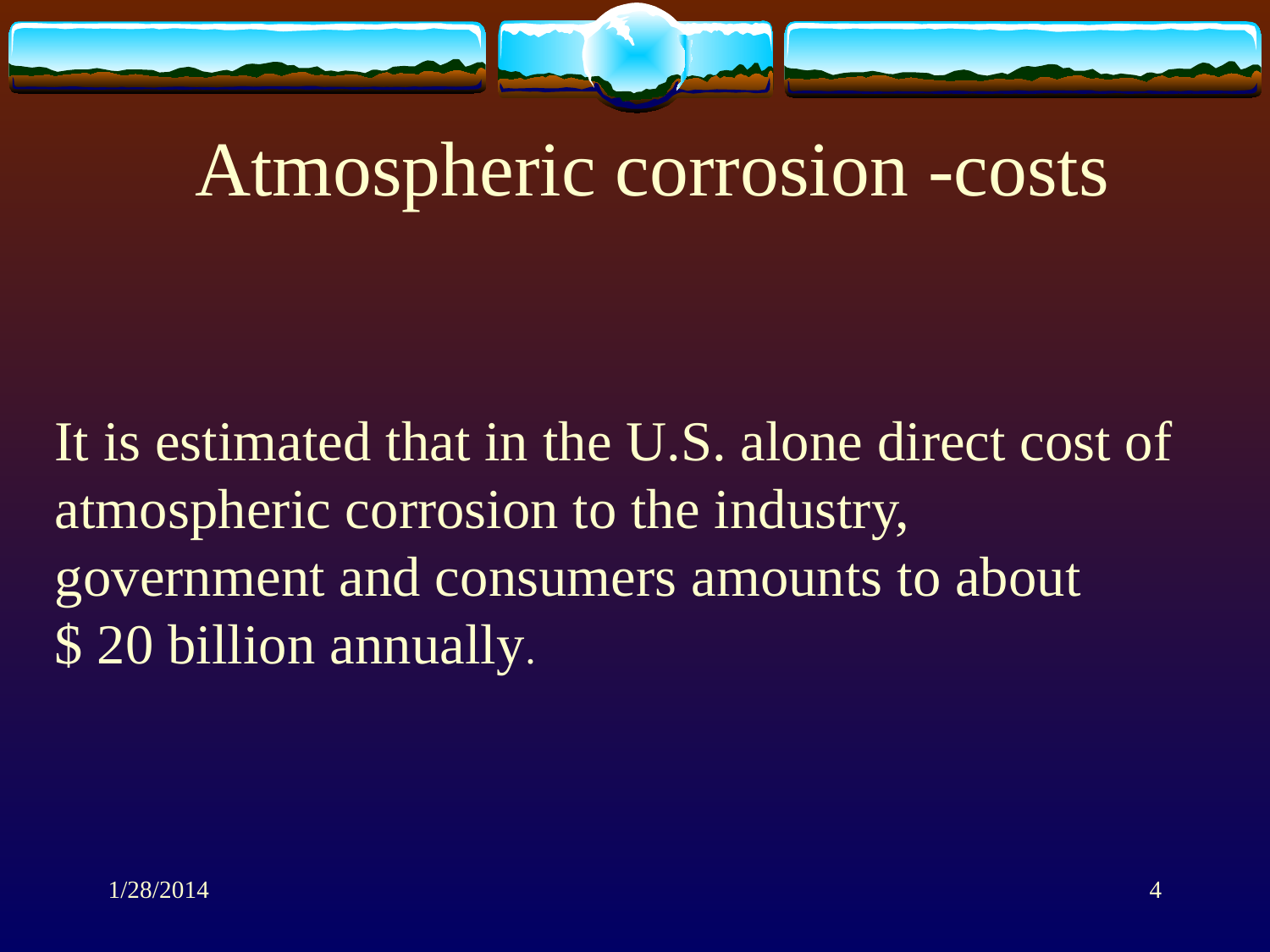

# Atmospheric corrosion -costs
It is estimated that in the U.S. alone direct cost of atmospheric corrosion to the industry, government and consumers amounts to about
$ 20 billion annually.
1/28/2014
4